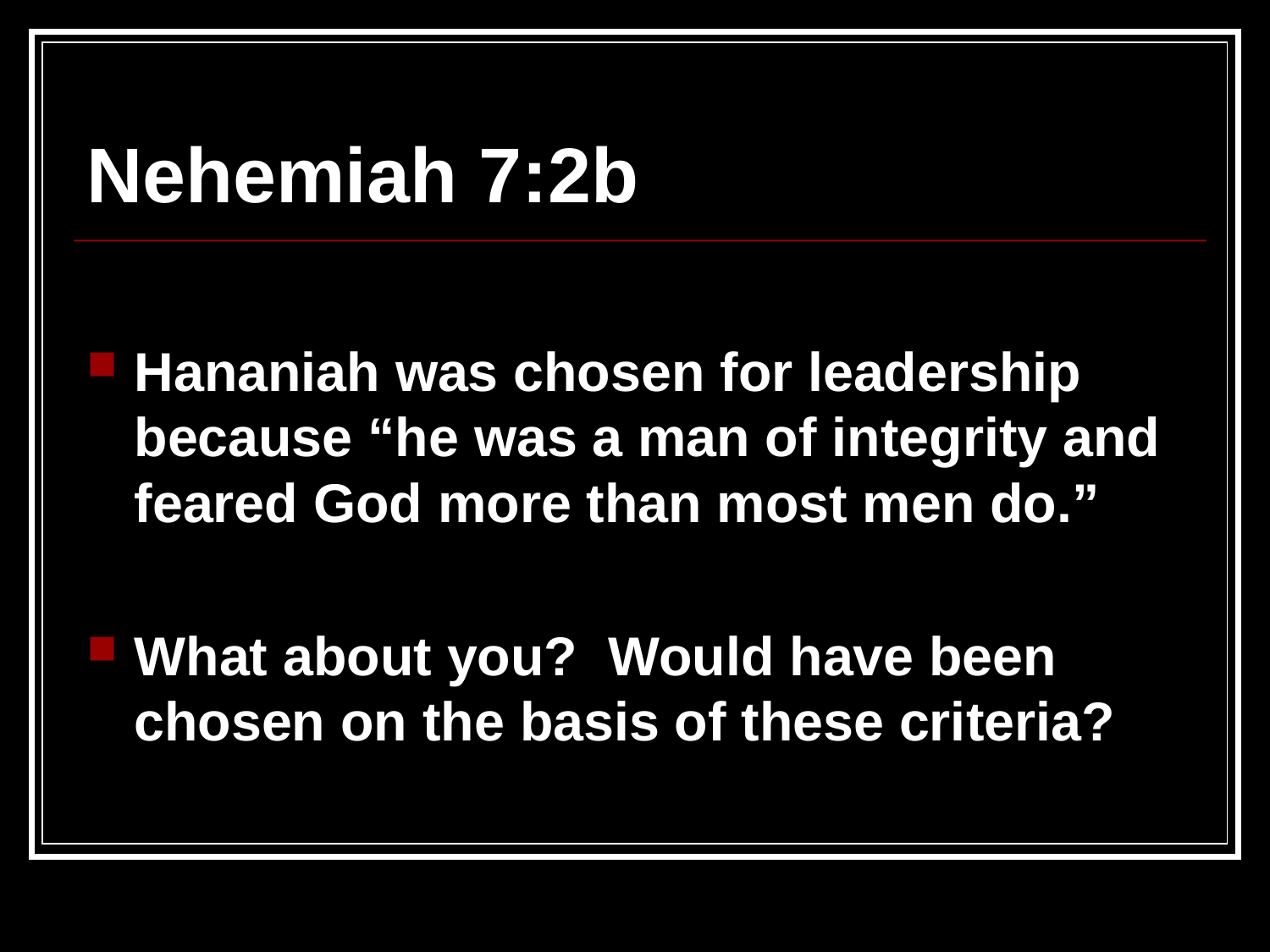

# Nehemiah 7:2b

Hananiah was chosen for leadership because “he was a man of integrity and feared God more than most men do.”

What about you?  Would have been chosen on the basis of these criteria?